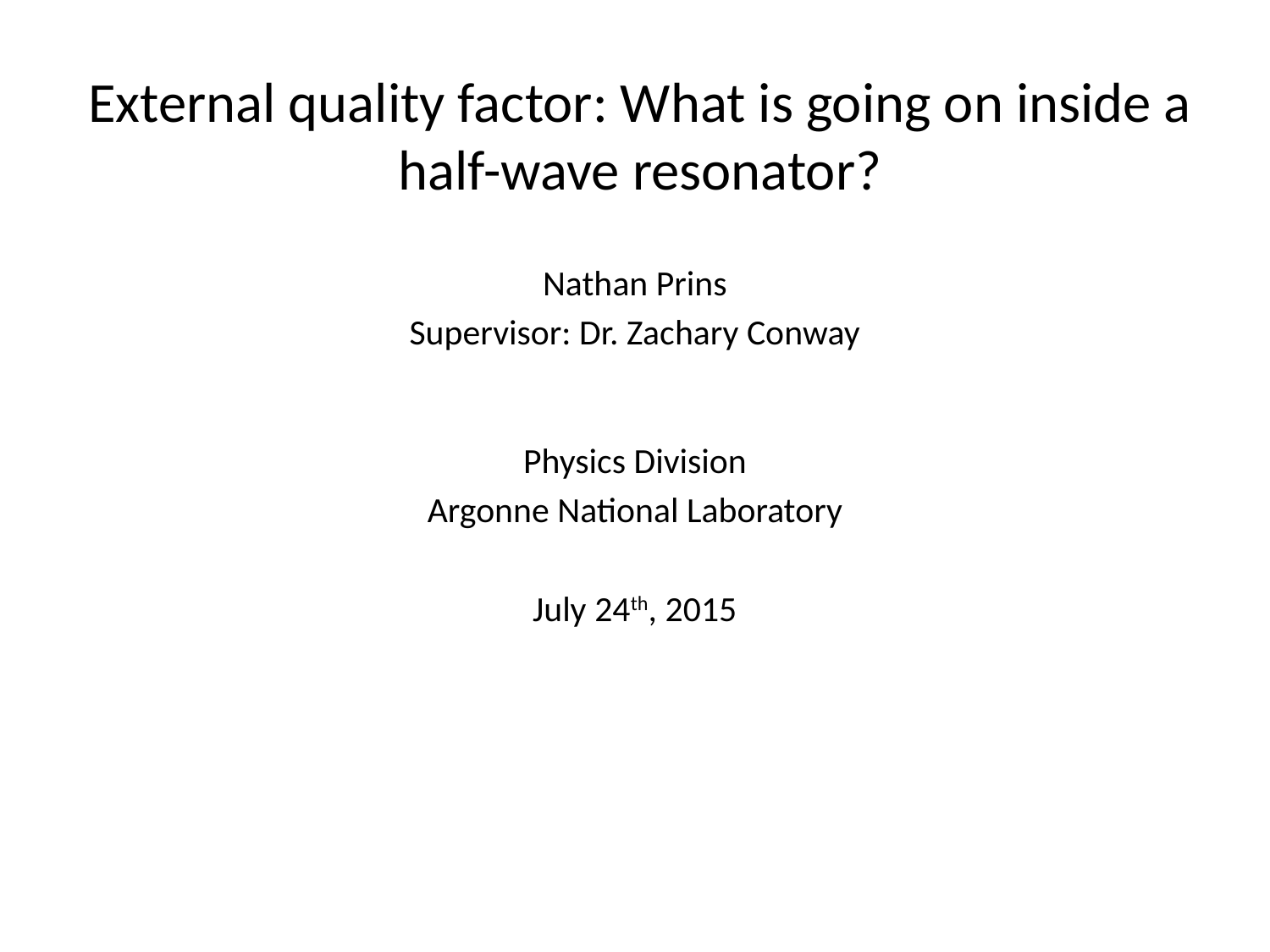

# External quality factor: What is going on inside a half-wave resonator?
Nathan Prins
Supervisor: Dr. Zachary Conway

Physics Division
Argonne National Laboratory

July 24th, 2015